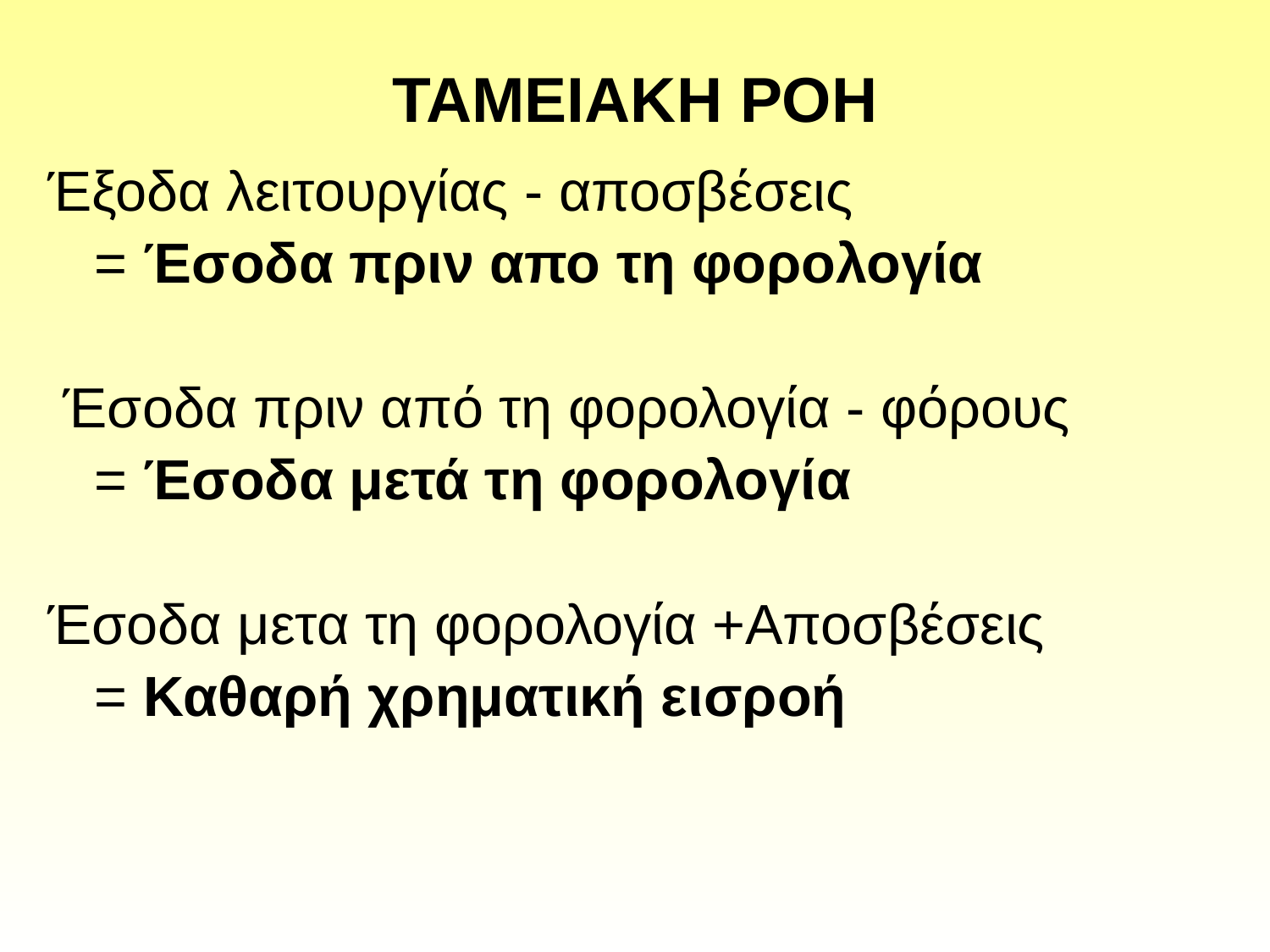

# ΤΑΜΕΙΑΚΗ ΡΟΗ
Έξοδα λειτουργίας - αποσβέσεις
   = Έσοδα πριν απο τη φορολογία

 Έσοδα πριν από τη φορολογία - φόρους
   = Έσοδα μετά τη φορολογία

Έσοδα μετα τη φορολογία +Αποσβέσεις
   = Καθαρή χρηματική εισροή